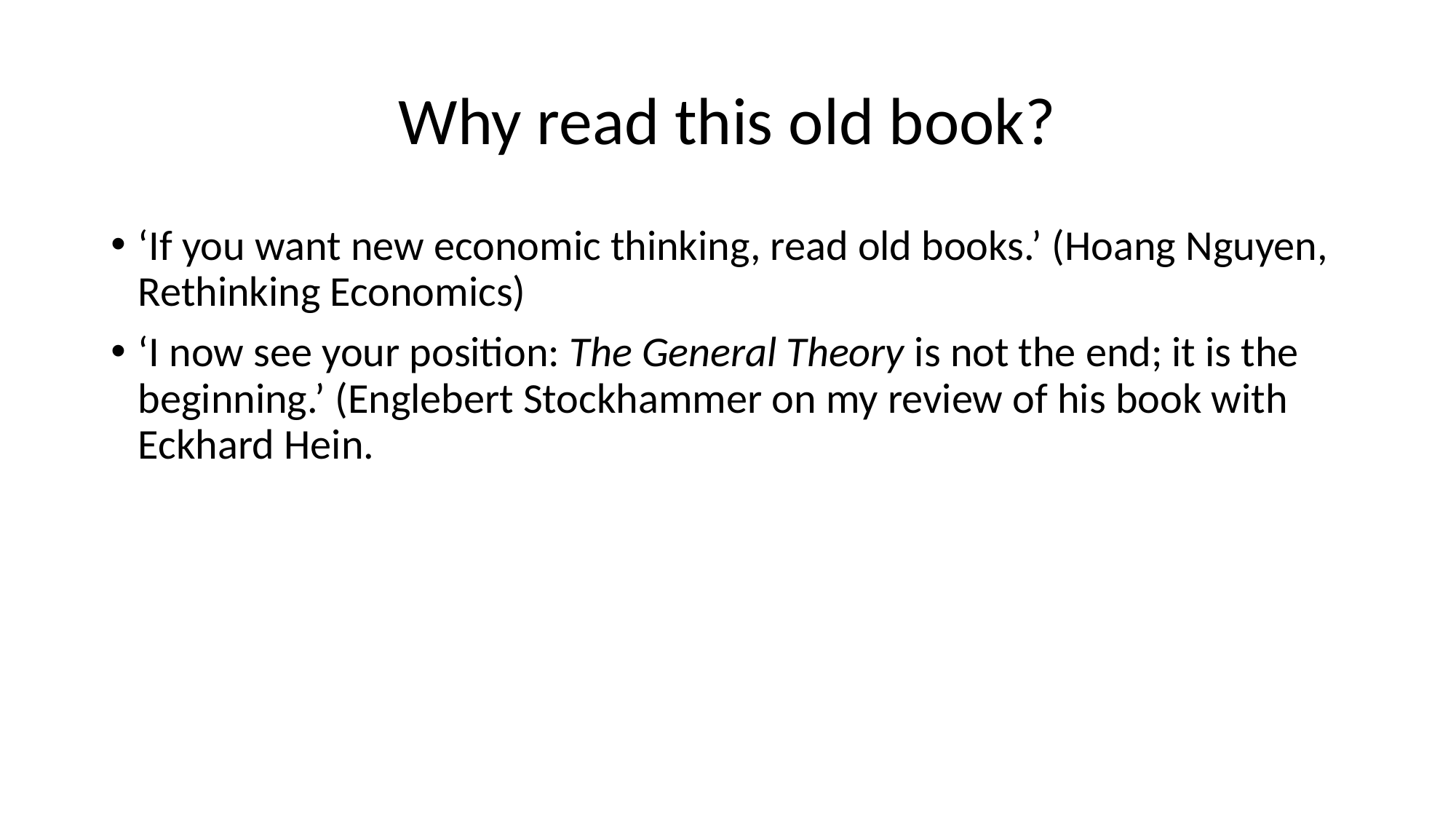

# Why read this old book?
‘If you want new economic thinking, read old books.’ (Hoang Nguyen,  Rethinking Economics)
‘I now see your position: The General Theory is not the end; it is the beginning.’ (Englebert Stockhammer on my review of his book with Eckhard Hein.